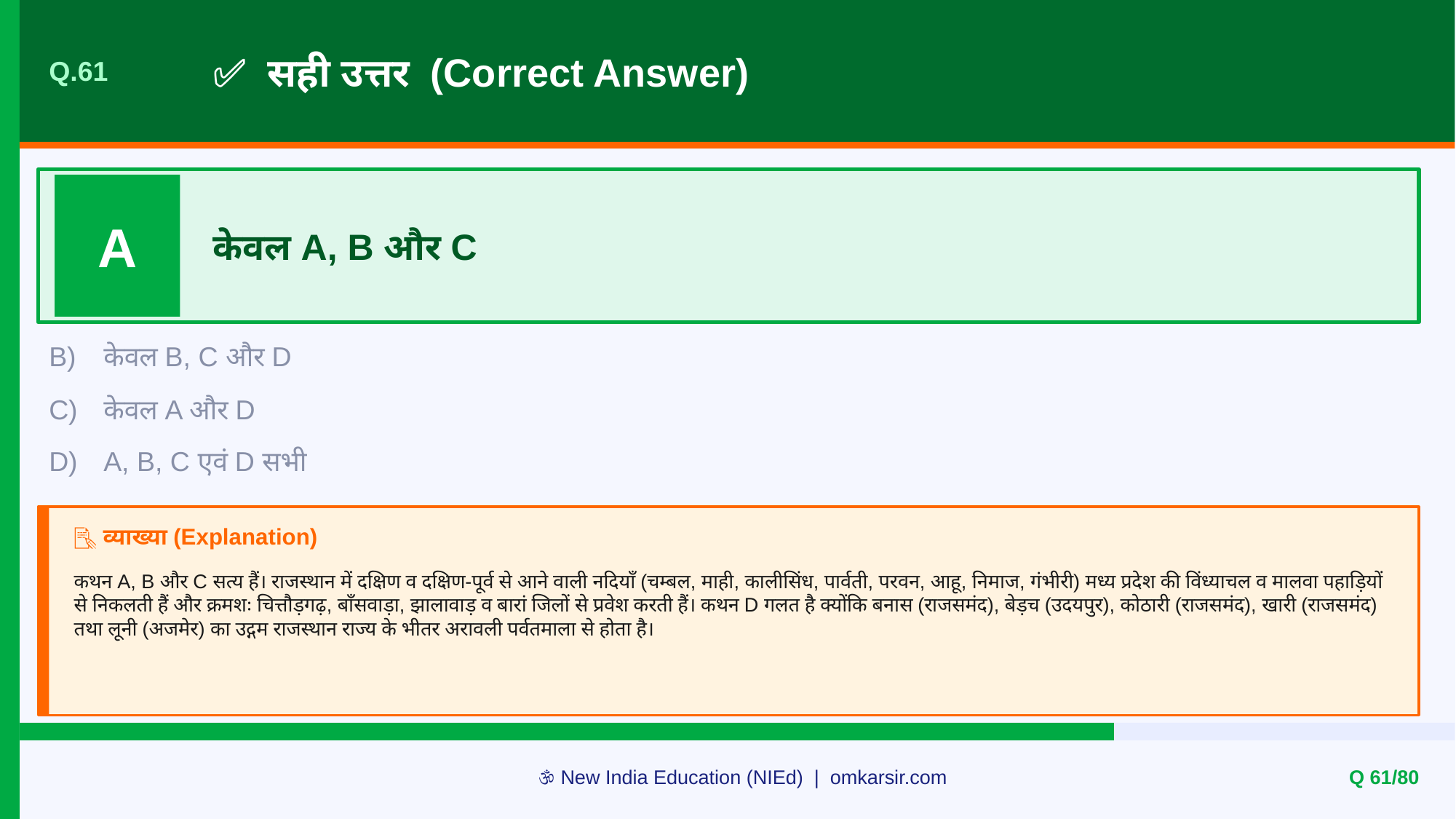

✅  सही उत्तर  (Correct Answer)
Q.61

A
केवल A, B और C
B)
केवल B, C और D
C)
केवल A और D
D)
A, B, C एवं D सभी

📝 व्याख्या (Explanation)
कथन A, B और C सत्य हैं। राजस्थान में दक्षिण व दक्षिण-पूर्व से आने वाली नदियाँ (चम्बल, माही, कालीसिंध, पार्वती, परवन, आहू, निमाज, गंभीरी) मध्य प्रदेश की विंध्याचल व मालवा पहाड़ियों से निकलती हैं और क्रमशः चित्तौड़गढ़, बाँसवाड़ा, झालावाड़ व बारां जिलों से प्रवेश करती हैं। कथन D गलत है क्योंकि बनास (राजसमंद), बेड़च (उदयपुर), कोठारी (राजसमंद), खारी (राजसमंद) तथा लूनी (अजमेर) का उद्गम राजस्थान राज्य के भीतर अरावली पर्वतमाला से होता है।

🕉️ New India Education (NIEd)  |  omkarsir.com
Q 61/80